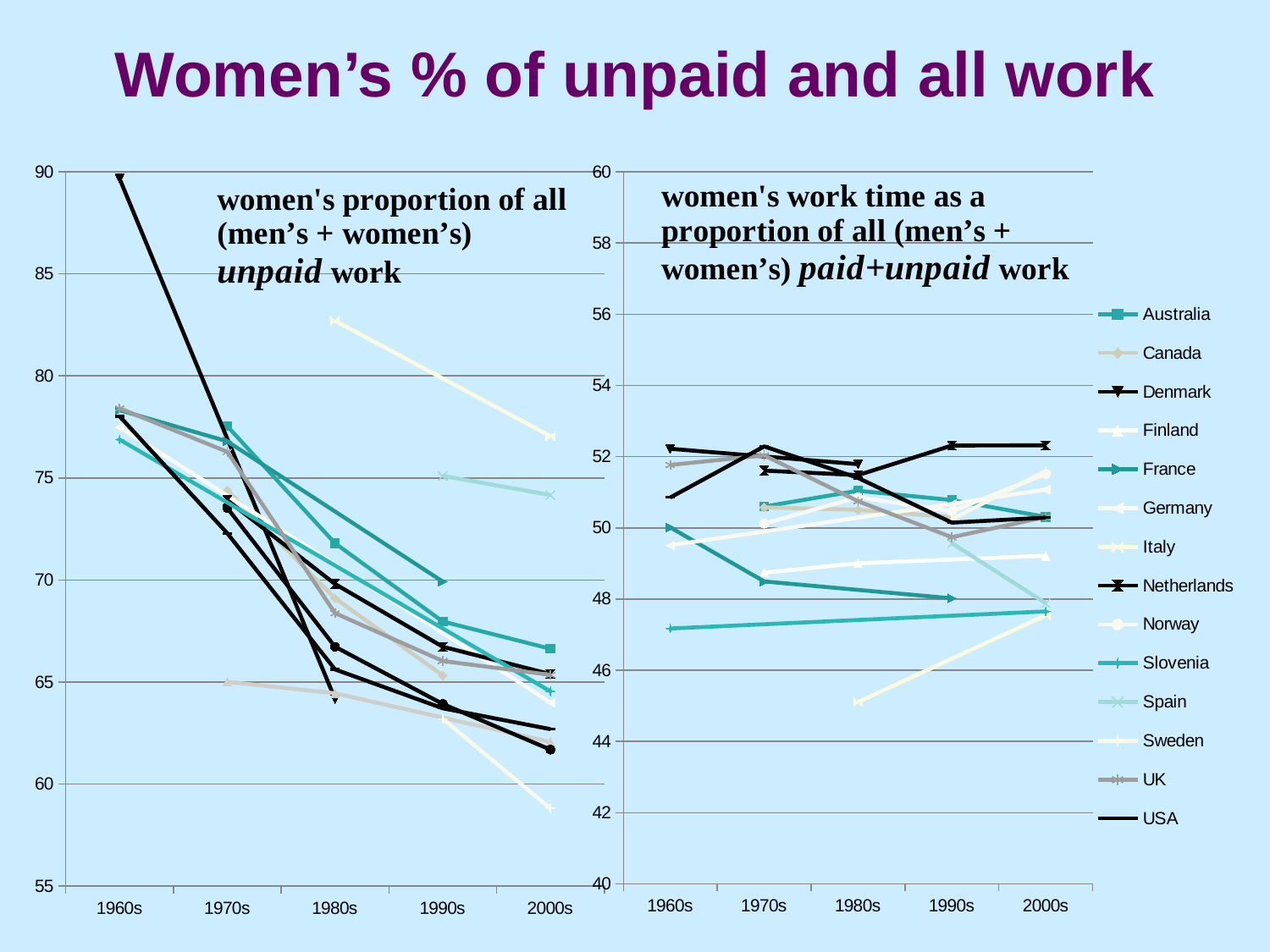

# Women’s % of unpaid and all work

### Chart

| Category | Australia | Canada | Denmark | Finland | France | Germany | Italy | Netherlands | Norway | Slovenia/Yugoslavia | Spain | Sweden | UK | USA |
|---|---|---|---|---|---|---|---|---|---|---|---|---|---|---|
| 1960s | None | None | 89.66293762409602 | None | 78.31955215637572 | 77.49205015727064 | None | None | None | 76.88007580116246 | None | None | 78.4120188943708 | 78.01778126340074 |
| 1970s | 77.53417111894943 | 74.39663073683964 | None | 65.00812892440347 | 76.79092133981808 | None | None | 73.90726604936452 | 73.52844494014342 | None | None | None | 76.28090292188071 | 72.28908946270947 |
| 1980s | 71.79899538442547 | 69.10347215256634 | 64.17486492572642 | 64.44877917757611 | None | None | 82.70078173093798 | 69.80228902683527 | 66.72939106504404 | None | None | None | 68.37400267612121 | 65.61803278645822 |
| 1990s | 67.96463341093283 | 65.32384262196292 | None | None | 69.92066042064656 | 67.41215811572111 | None | 66.72981058205244 | 63.926406005815906 | None | 75.1014700546542 | 63.19090984591552 | 66.0291572890198 | 63.713726694822284 |
| 2000s | 66.6295659167579 | None | None | 62.06232227464349 | None | 63.99670745332949 | 77.05003070043173 | 65.38611591400525 | 61.687687408916034 | 64.54011696151345 | 74.16521771337159 | 58.80627603746975 | 65.35062148203318 | 62.68873593495729 |

### Chart

| Category | Australia | Canada | Denmark | Finland | France | Germany | Italy | Netherlands | Norway | Slovenia | Spain | Sweden | UK | USA |
|---|---|---|---|---|---|---|---|---|---|---|---|---|---|---|
| 1960s | None | None | 52.21998711646755 | None | 50.01056956141793 | 49.50971375994025 | None | None | None | 47.16974054391997 | None | None | 51.76607213157456 | 50.85202516047455 |
| 1970s | 50.59850680316532 | 50.574719581907836 | None | 48.737561317589886 | 48.49293254206291 | None | None | 51.60658619170826 | 50.116938057615855 | None | None | None | 52.03521464446131 | 52.28631069159153 |
| 1980s | 51.04163299054717 | 50.50735376421015 | 51.78839243558912 | 49.00322316490621 | None | None | 45.10542717397434 | 51.480910986345584 | 50.85984335651268 | None | None | None | 50.74763475164191 | 51.40190994517062 |
| 1990s | 50.77943468064427 | 50.29927069922068 | None | None | 48.018541773284426 | 50.67133319939396 | None | 52.31239453024739 | 50.46597558672321 | None | 49.56834754223297 | 50.23793190734158 | 49.736612813424784 | 50.14634507111963 |
| 2000s | 50.30735301063577 | None | None | 49.21312661442419 | None | 51.07505026222825 | 47.54228520783014 | 52.31745765853947 | 51.510680343756775 | 47.650204022772556 | 47.88211728392711 | 51.5953815937885 | 50.30455685120536 | 50.286227596850416 |